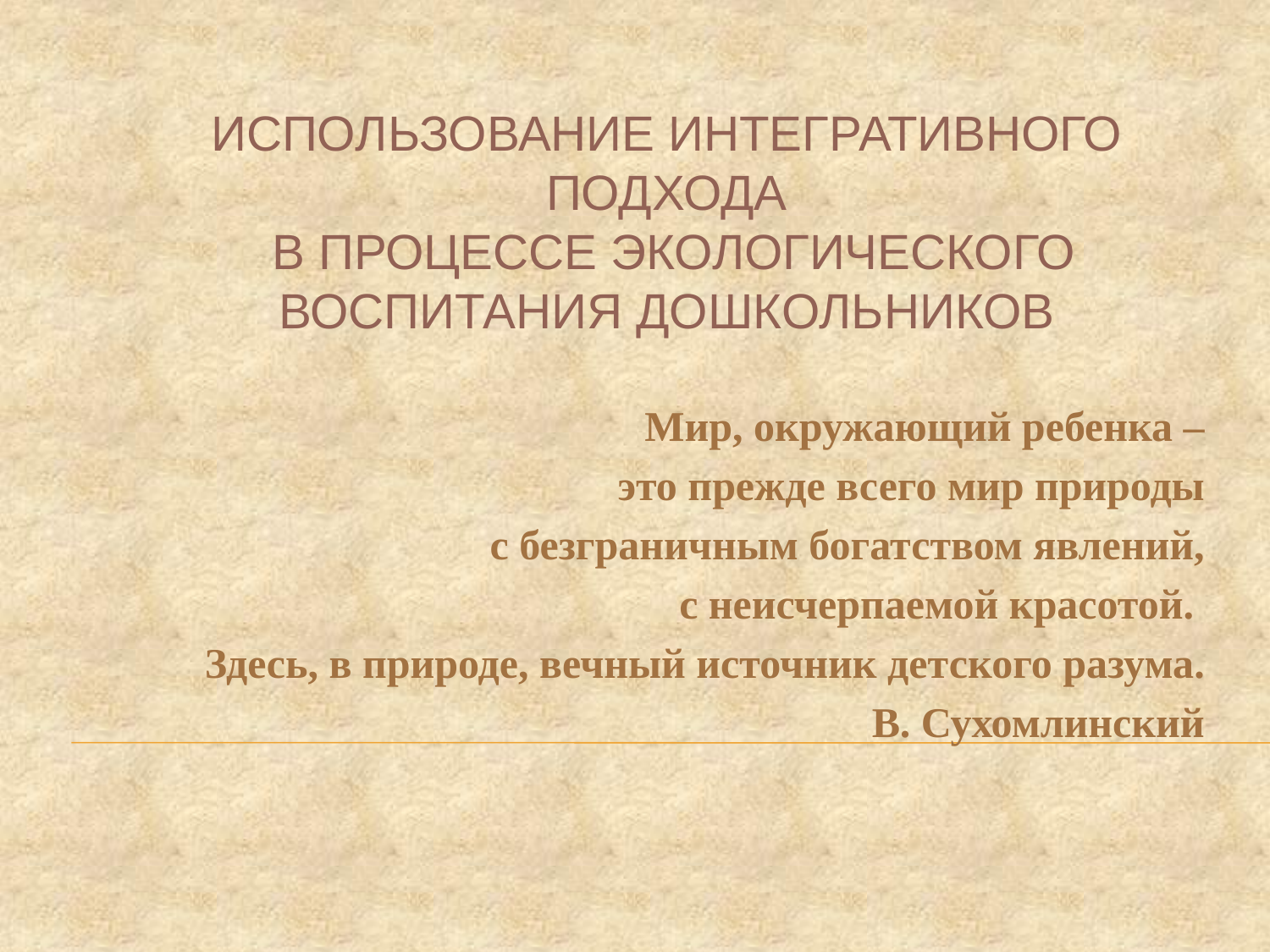

# Использование интегративного подхода в процессе экологического воспитания дошкольников

Мир, окружающий ребенка –
это прежде всего мир природы
 с безграничным богатством явлений,
 с неисчерпаемой красотой.
Здесь, в природе, вечный источник детского разума.
В. Сухомлинский